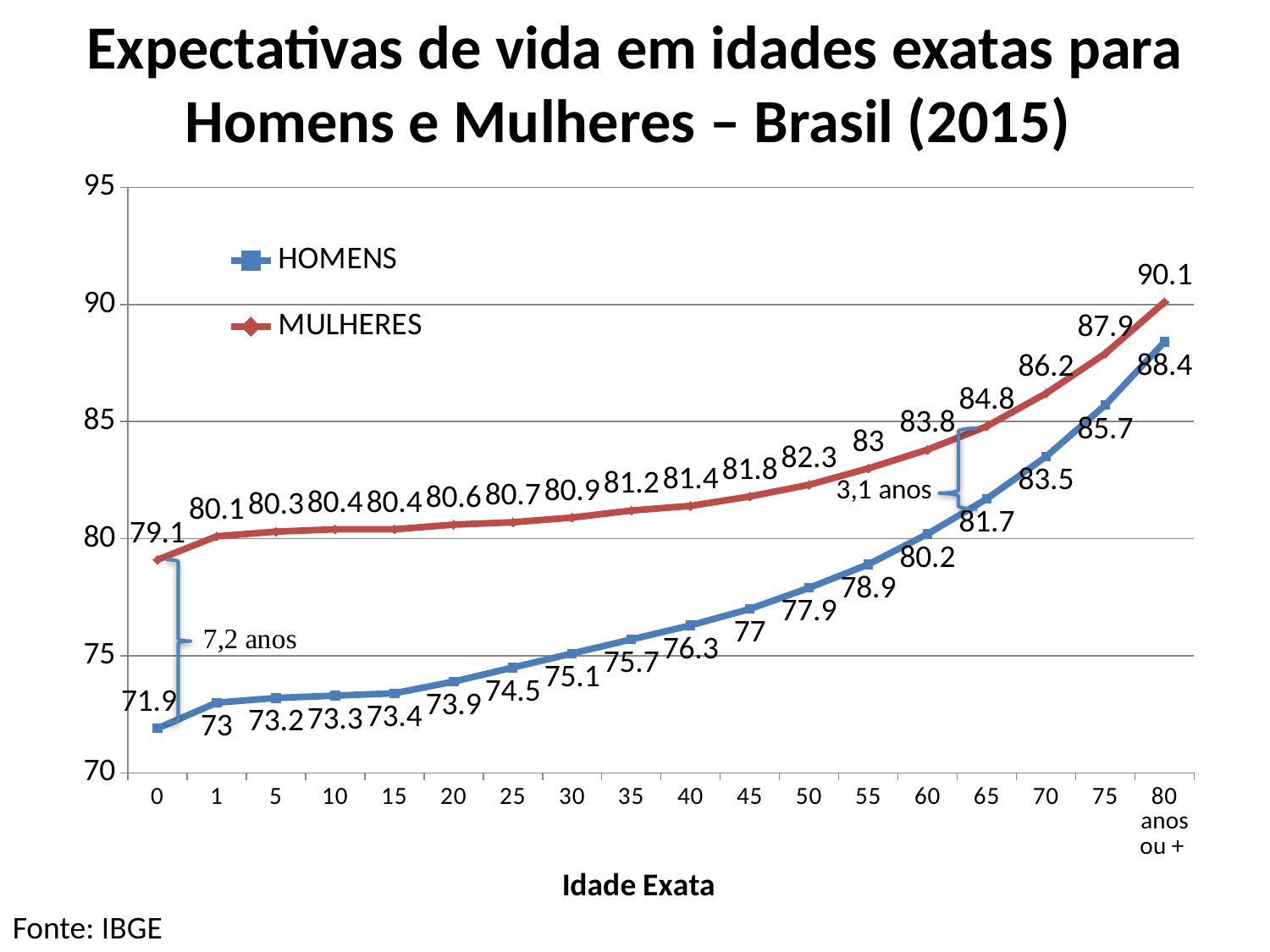

# Expectativas de vida em idades exatas para Homens e Mulheres – Brasil (2015)

### Chart

| Category | HOMENS | MULHERES |
|---|---|---|
| 0 | 71.9 | 79.1 |
| 1 | 73.0 | 80.1 |
| 5 | 73.2 | 80.3 |
| 10 | 73.3 | 80.4 |
| 15 | 73.4 | 80.4 |
| 20 | 73.9 | 80.6 |
| 25 | 74.5 | 80.7 |
| 30 | 75.1 | 80.9 |
| 35 | 75.7 | 81.2 |
| 40 | 76.3 | 81.4 |
| 45 | 77.0 | 81.8 |
| 50 | 77.9 | 82.3 |
| 55 | 78.9 | 83.0 |
| 60 | 80.2 | 83.8 |
| 65 | 81.7 | 84.8 |
| 70 | 83.5 | 86.2 |
| 75 | 85.7 | 87.9 |
| 80 anos ou +  | 88.4 | 90.1 |
Fonte: IBGE